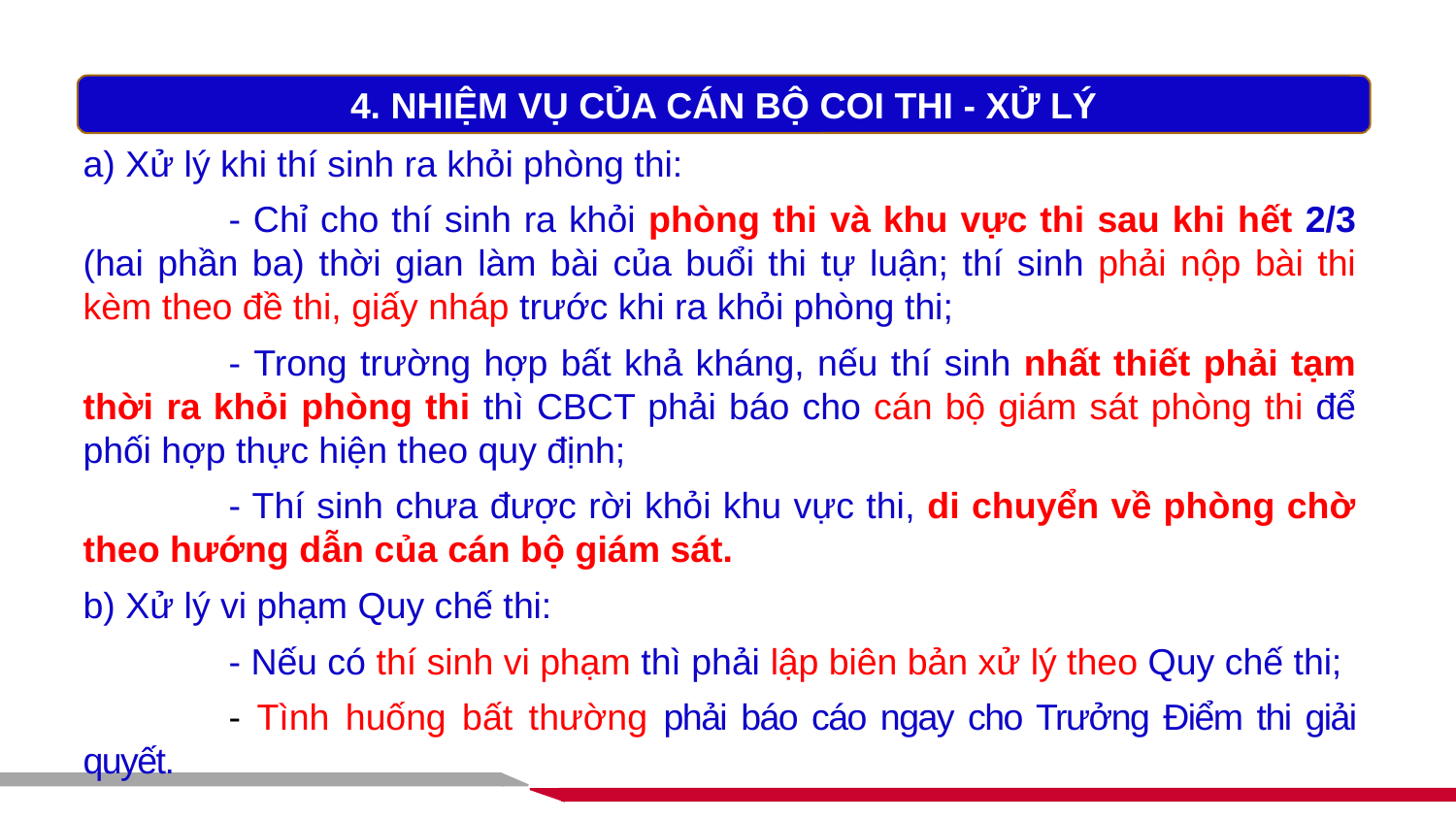

4. NHIỆM VỤ CỦA CÁN BỘ COI THI - XỬ LÝ
a) Xử lý khi thí sinh ra khỏi phòng thi:
	- Chỉ cho thí sinh ra khỏi phòng thi và khu vực thi sau khi hết 2/3 (hai phần ba) thời gian làm bài của buổi thi tự luận; thí sinh phải nộp bài thi kèm theo đề thi, giấy nháp trước khi ra khỏi phòng thi;
	- Trong trường hợp bất khả kháng, nếu thí sinh nhất thiết phải tạm thời ra khỏi phòng thi thì CBCT phải báo cho cán bộ giám sát phòng thi để phối hợp thực hiện theo quy định;
	- Thí sinh chưa được rời khỏi khu vực thi, di chuyển về phòng chờ theo hướng dẫn của cán bộ giám sát.
b) Xử lý vi phạm Quy chế thi:
	- Nếu có thí sinh vi phạm thì phải lập biên bản xử lý theo Quy chế thi;
	- Tình huống bất thường phải báo cáo ngay cho Trưởng Điểm thi giải quyết.